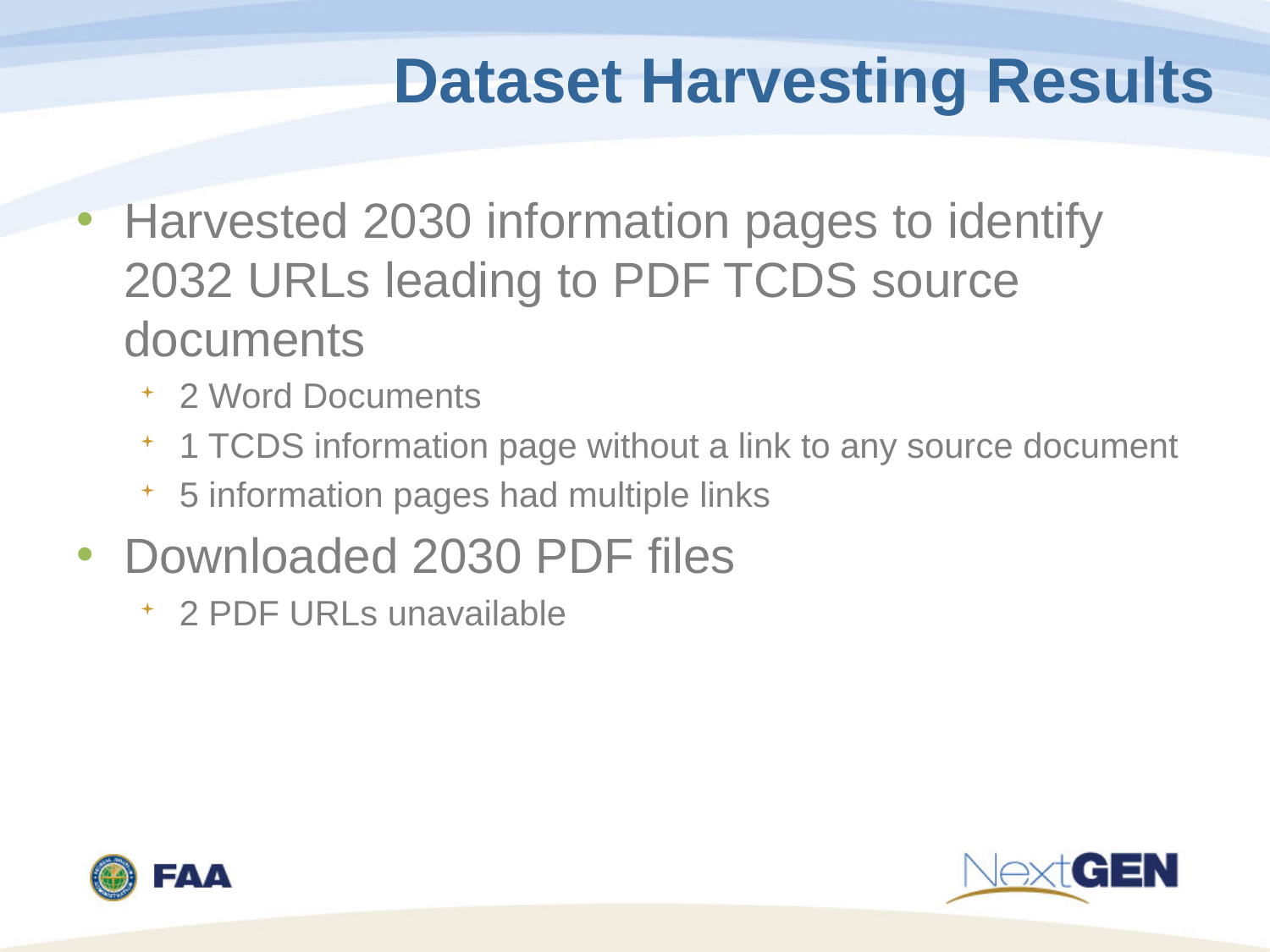

# Dataset Harvesting Results
Harvested 2030 information pages to identify 2032 URLs leading to PDF TCDS source documents
2 Word Documents
1 TCDS information page without a link to any source document
5 information pages had multiple links
Downloaded 2030 PDF files
2 PDF URLs unavailable